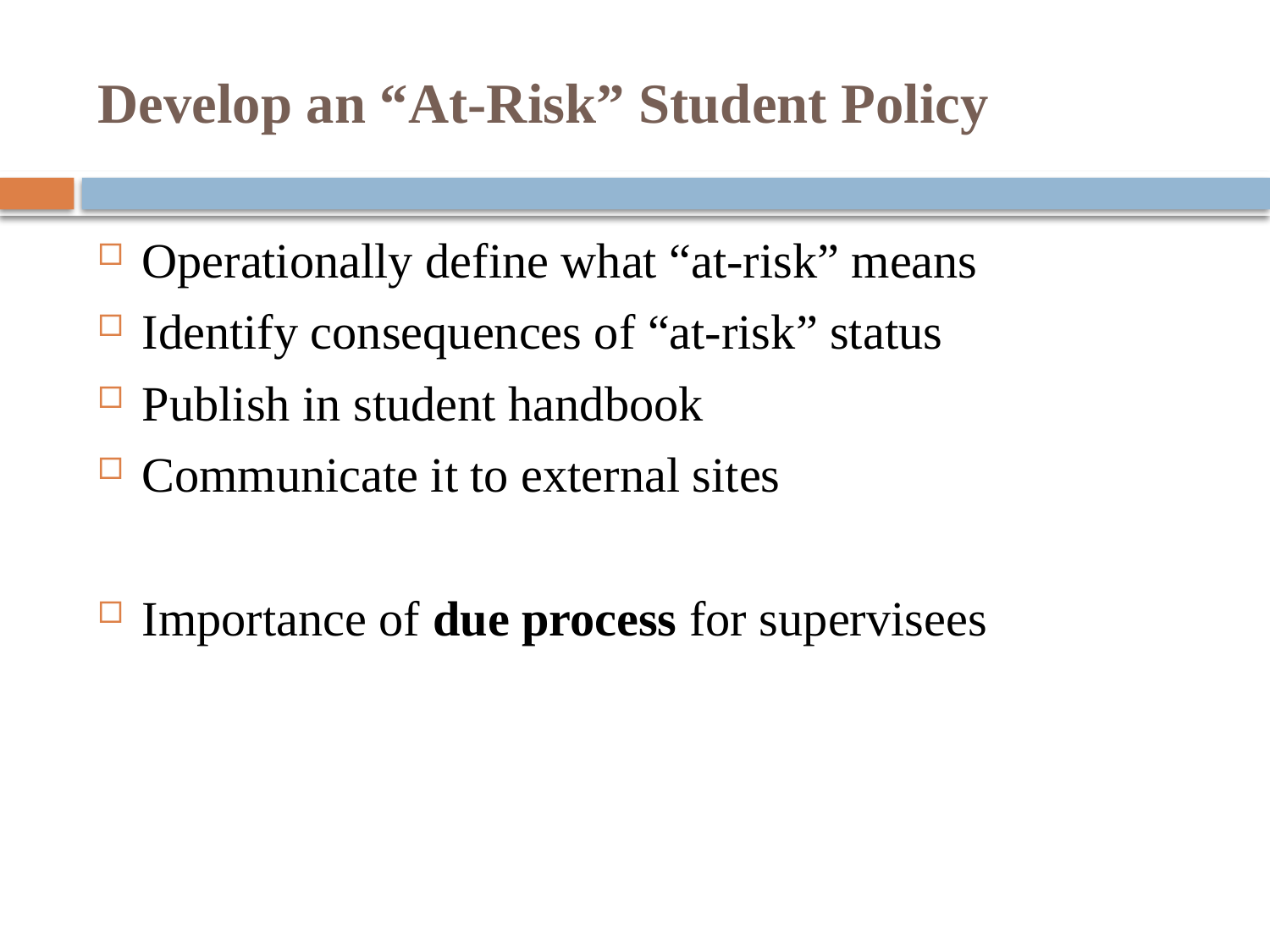

# Develop an “At-Risk” Student Policy
Operationally define what “at-risk” means
Identify consequences of “at-risk” status
Publish in student handbook
Communicate it to external sites

Importance of due process for supervisees